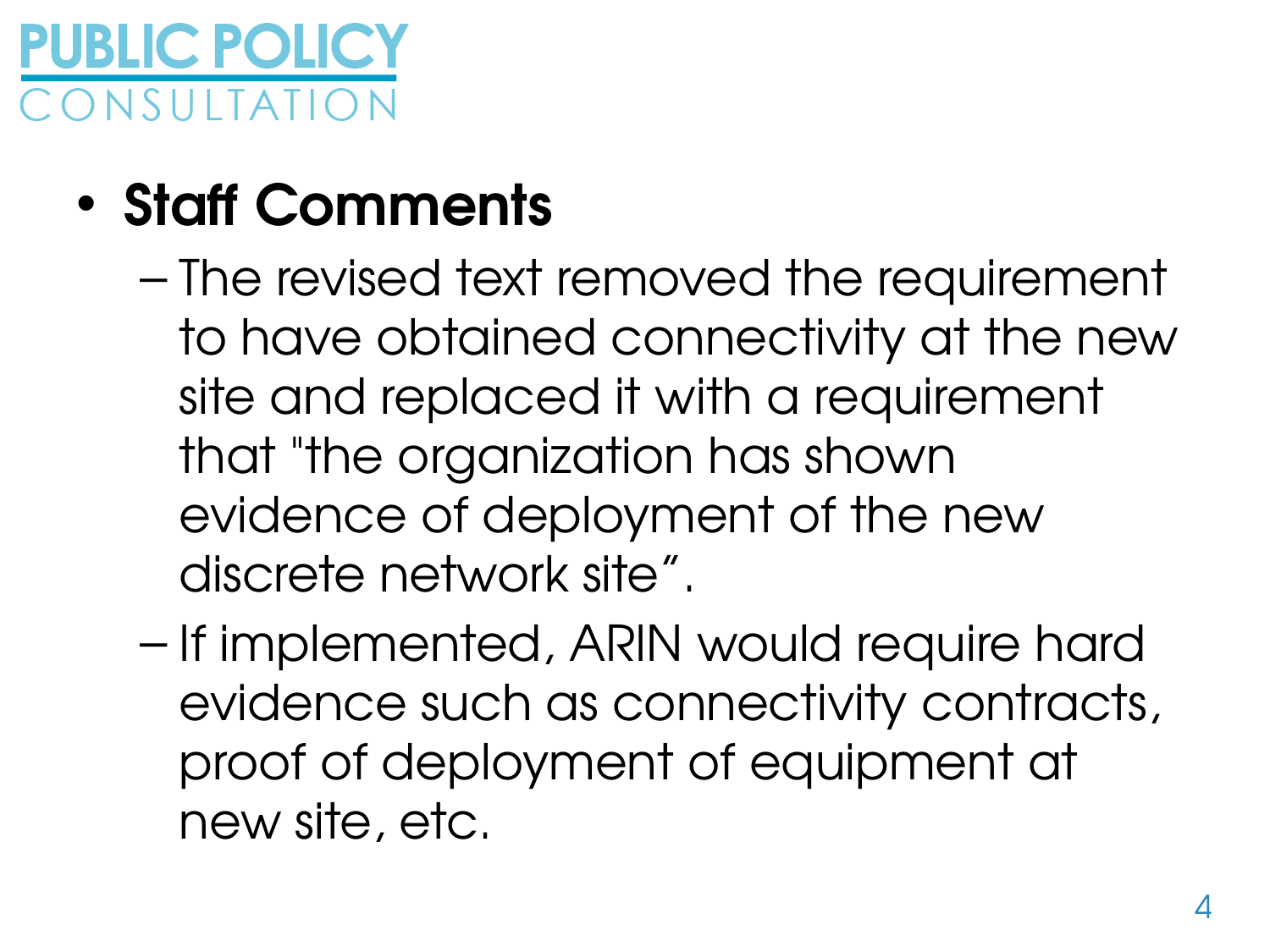

Staff Comments
The revised text removed the requirement to have obtained connectivity at the new site and replaced it with a requirement that "the organization has shown evidence of deployment of the new discrete network site”.
If implemented, ARIN would require hard evidence such as connectivity contracts, proof of deployment of equipment at new site, etc.
4